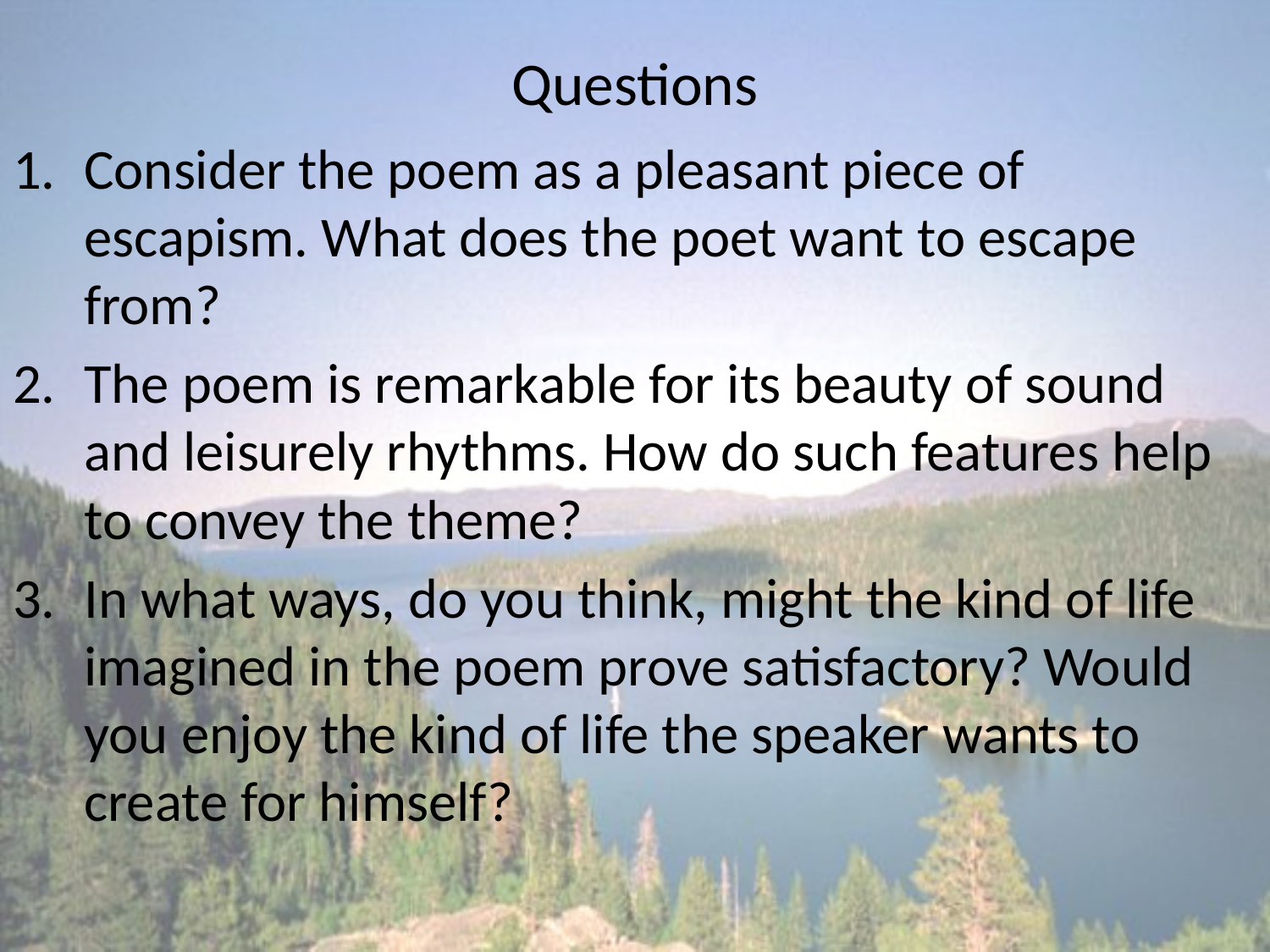

# Questions
Consider the poem as a pleasant piece of escapism. What does the poet want to escape from?
The poem is remarkable for its beauty of sound and leisurely rhythms. How do such features help to convey the theme?
In what ways, do you think, might the kind of life imagined in the poem prove satisfactory? Would you enjoy the kind of life the speaker wants to create for himself?